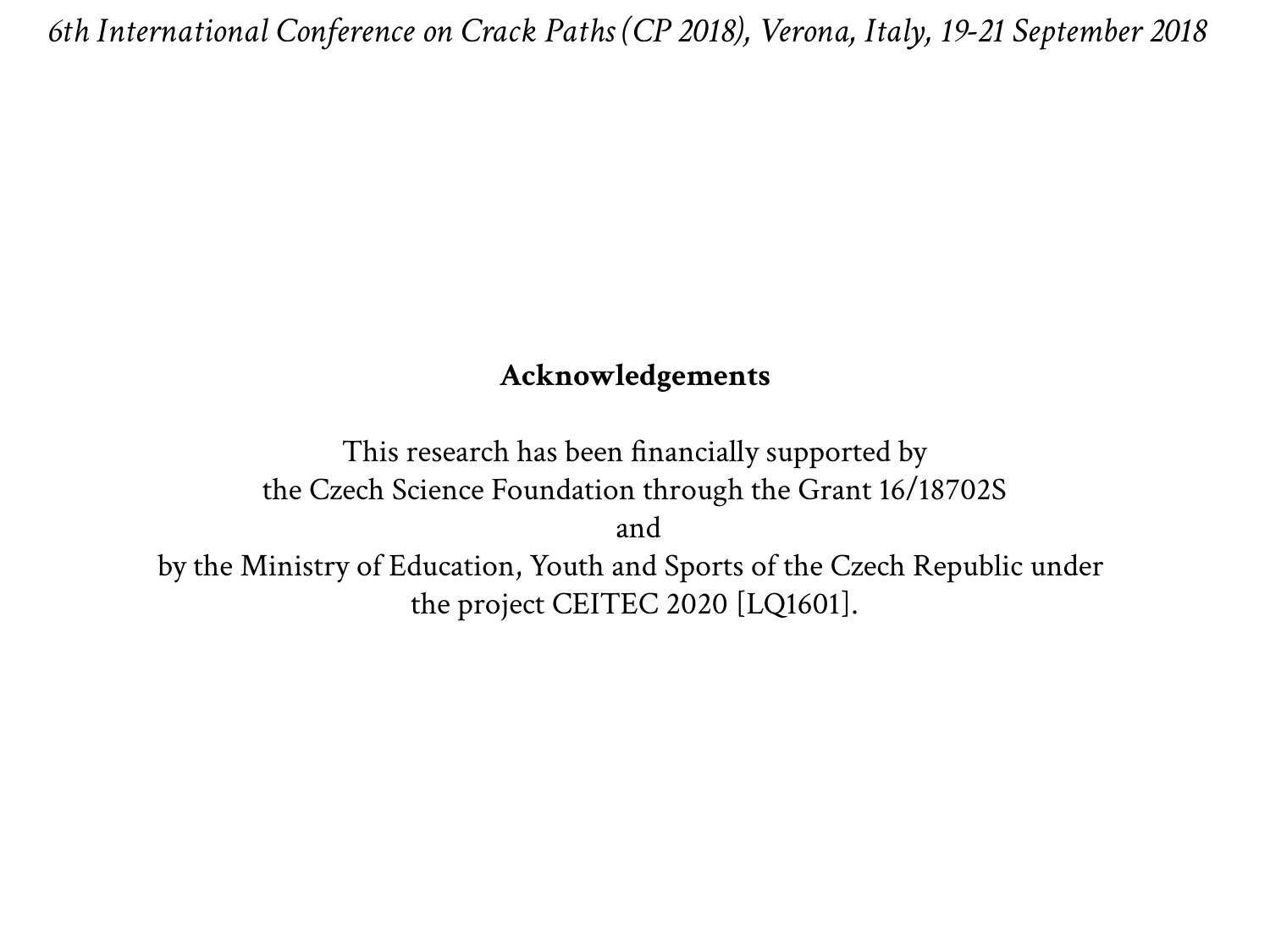

6th International Conference on Crack Paths (CP 2018), Verona, Italy, 19-21 September 2018
Acknowledgements

This research has been financially supported by
the Czech Science Foundation through the Grant 16/18702S
 and
by the Ministry of Education, Youth and Sports of the Czech Republic under
the project CEITEC 2020 [LQ1601].